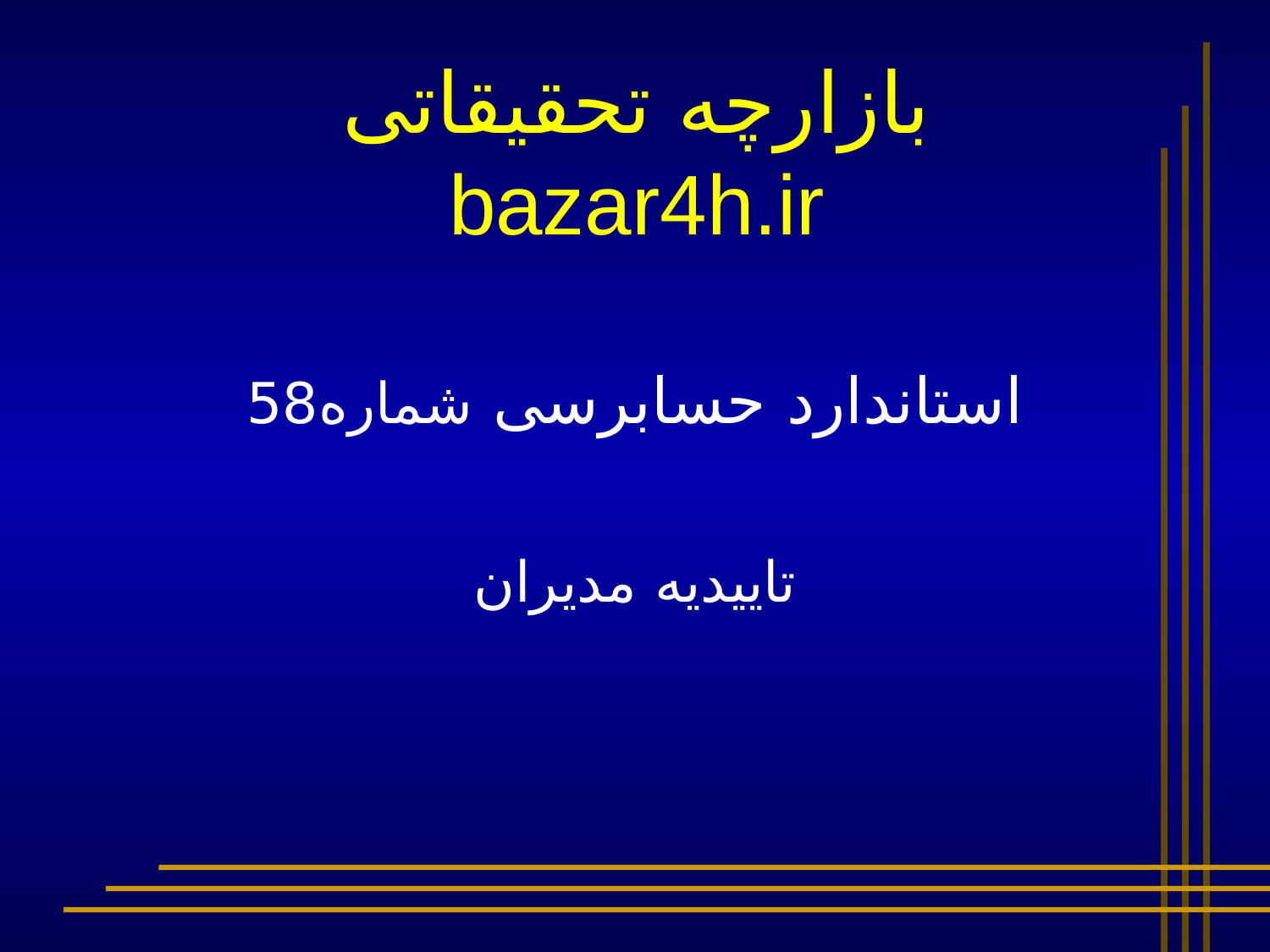

بازارچه تحقیقاتی
bazar4h.ir

# استاندارد حسابرسی شماره58
تاییدیه مدیران